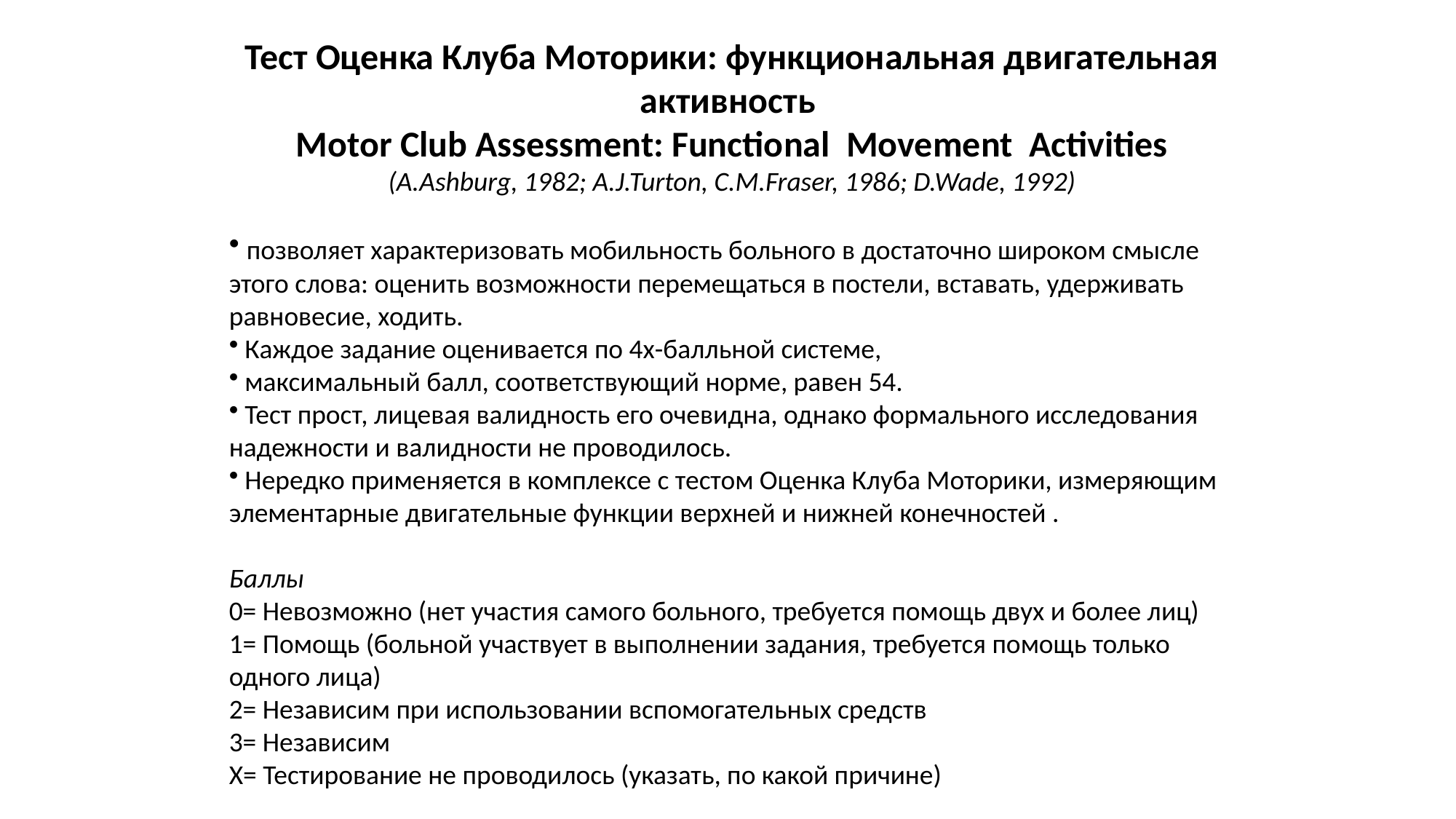

Тест Оценка Клуба Моторики: функциональная двигательная активность
Motor Club Assessment: Functional  Movement  Activities
(A.Ashburg, 1982; A.J.Turton, C.M.Fraser, 1986; D.Wade, 1992)

 позволяет характеризовать мобильность больного в достаточно широком смысле этого слова: оценить возможности перемещаться в постели, вставать, удерживать равновесие, ходить.
 Каждое задание оценивается по 4х-балльной системе,
 максимальный балл, соответствующий норме, равен 54.
 Тест прост, лицевая валидность его очевидна, однако формального исследования надежности и валидности не проводилось.
 Нередко применяется в комплексе с тестом Оценка Клуба Моторики, измеряющим элементарные двигательные функции верхней и нижней конечностей .

Баллы
0= Невозможно (нет участия самого больного, требуется помощь двух и более лиц)
1= Помощь (больной участвует в выполнении задания, требуется помощь только одного лица)
2= Независим при использовании вспомогательных средств
3= Независим
Х= Тестирование не проводилось (указать, по какой причине)